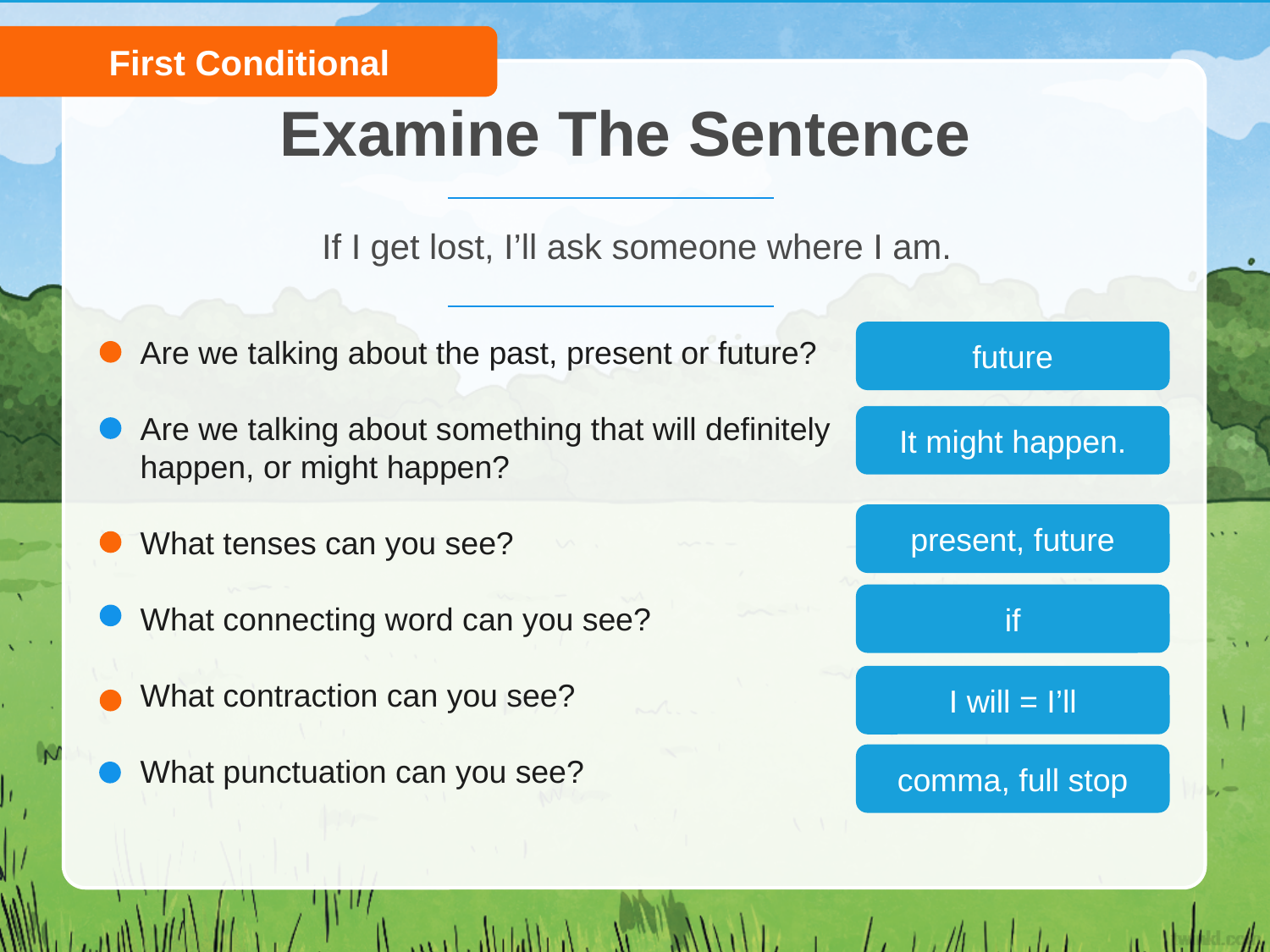

First Conditional
# Examine The Sentence
If I get lost, I’ll ask someone where I am.
future
Are we talking about the past, present or future?

Are we talking about something that will definitely happen, or might happen?

What tenses can you see?

What connecting word can you see?

What contraction can you see?

What punctuation can you see?

It might happen.

present, future

if

I will = I’ll

comma, full stop